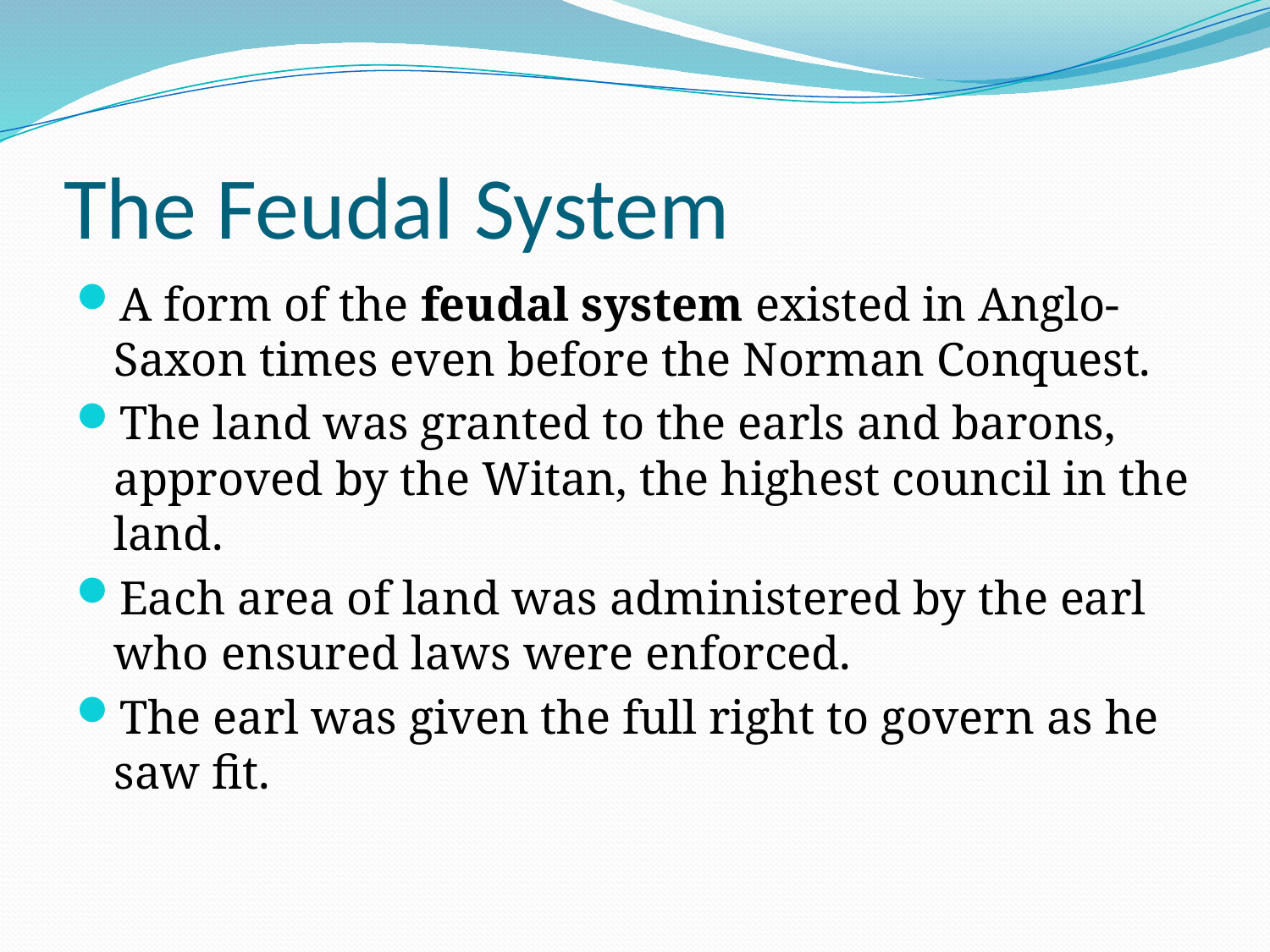

# The Feudal System
A form of the feudal system existed in Anglo-Saxon times even before the Norman Conquest.
The land was granted to the earls and barons, approved by the Witan, the highest council in the land.
Each area of land was administered by the earl who ensured laws were enforced.
The earl was given the full right to govern as he saw fit.